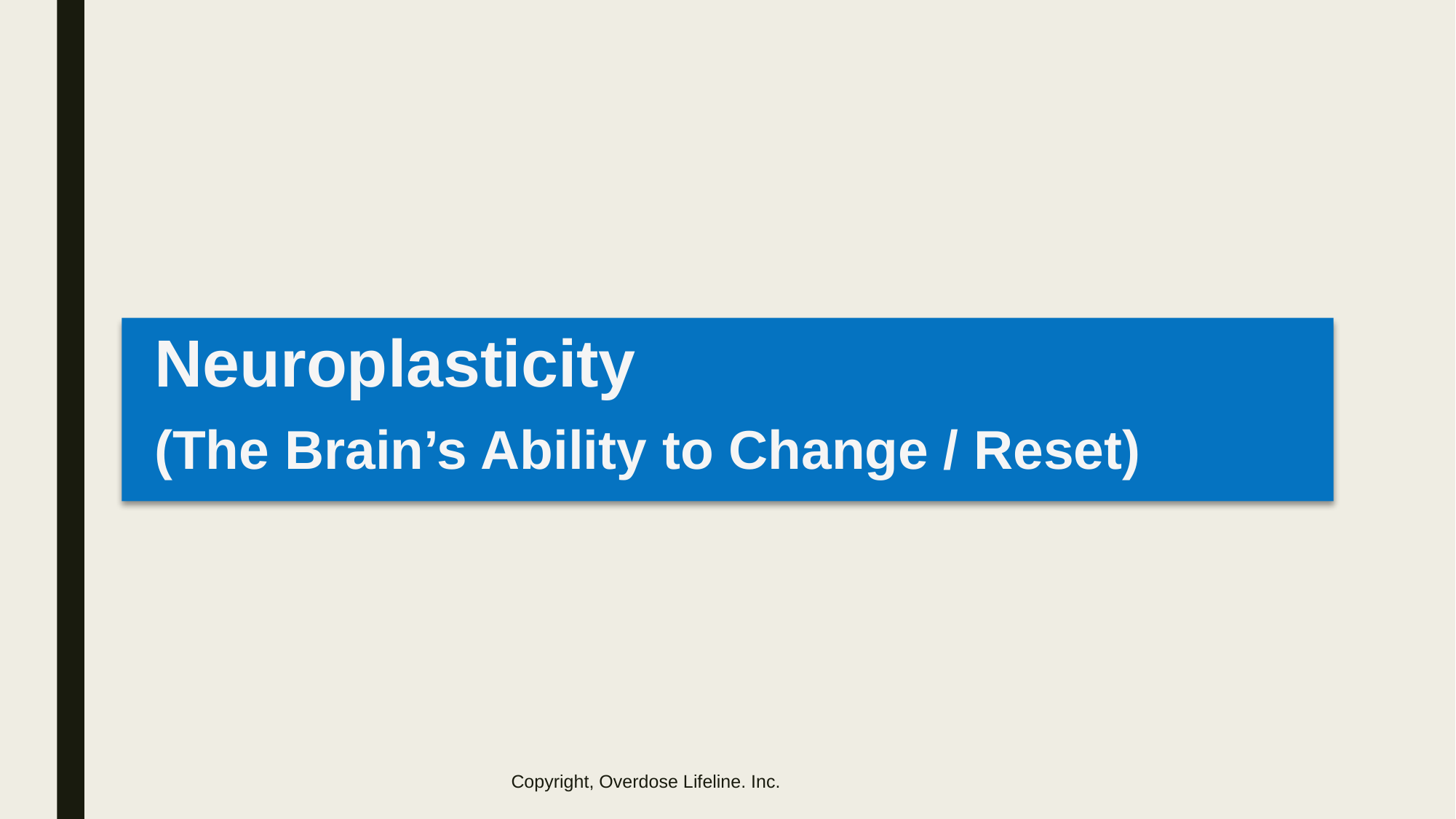

Neuroplasticity
(The Brain’s Ability to Change / Reset)
Copyright, Overdose Lifeline. Inc.